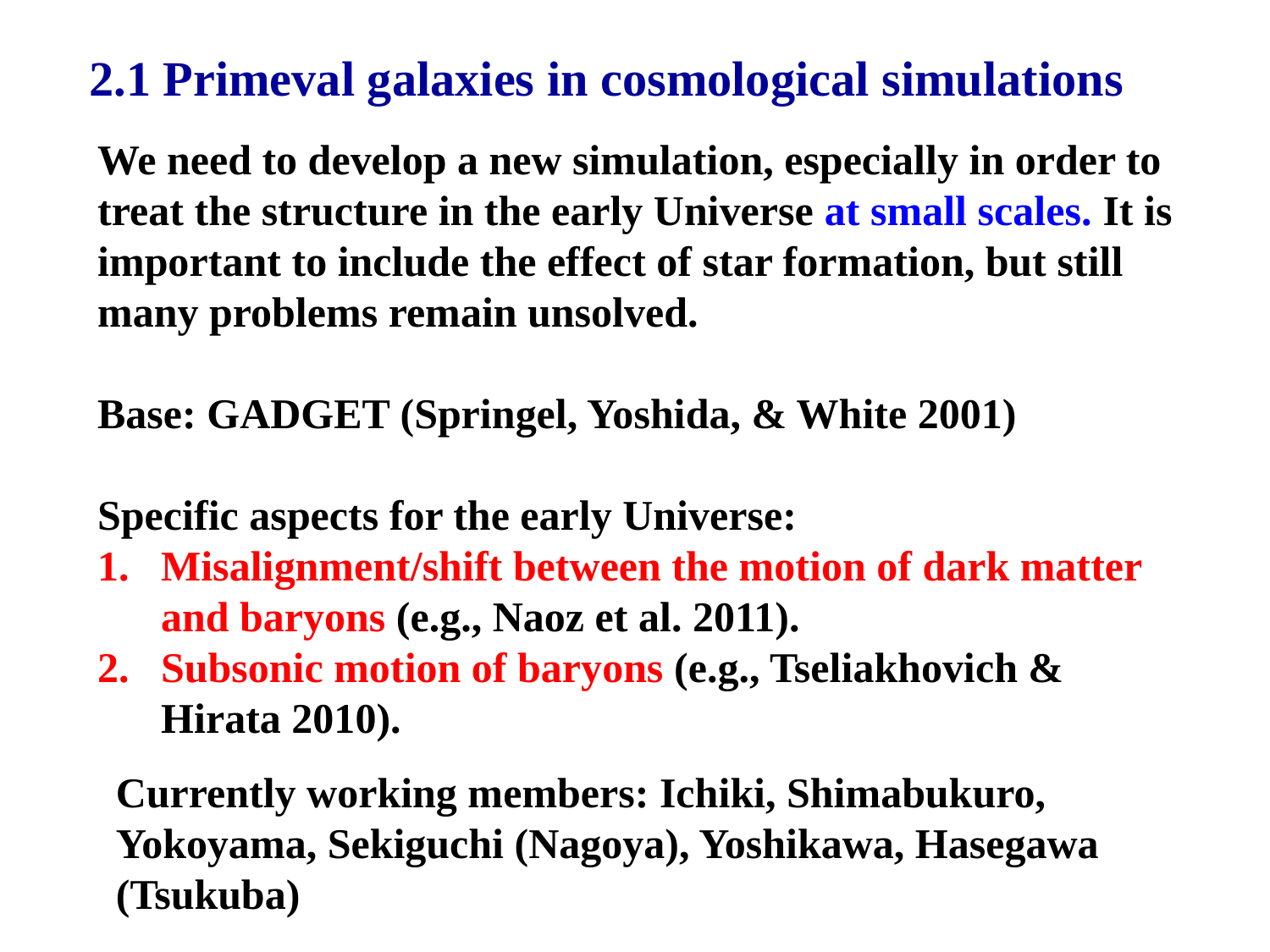

2.1 Primeval galaxies in cosmological simulations
We need to develop a new simulation, especially in order to treat the structure in the early Universe at small scales. It is important to include the effect of star formation, but still many problems remain unsolved.

Base: GADGET (Springel, Yoshida, & White 2001)

Specific aspects for the early Universe:
Misalignment/shift between the motion of dark matter and baryons (e.g., Naoz et al. 2011).
Subsonic motion of baryons (e.g., Tseliakhovich & Hirata 2010).
Currently working members: Ichiki, Shimabukuro, Yokoyama, Sekiguchi (Nagoya), Yoshikawa, Hasegawa (Tsukuba)